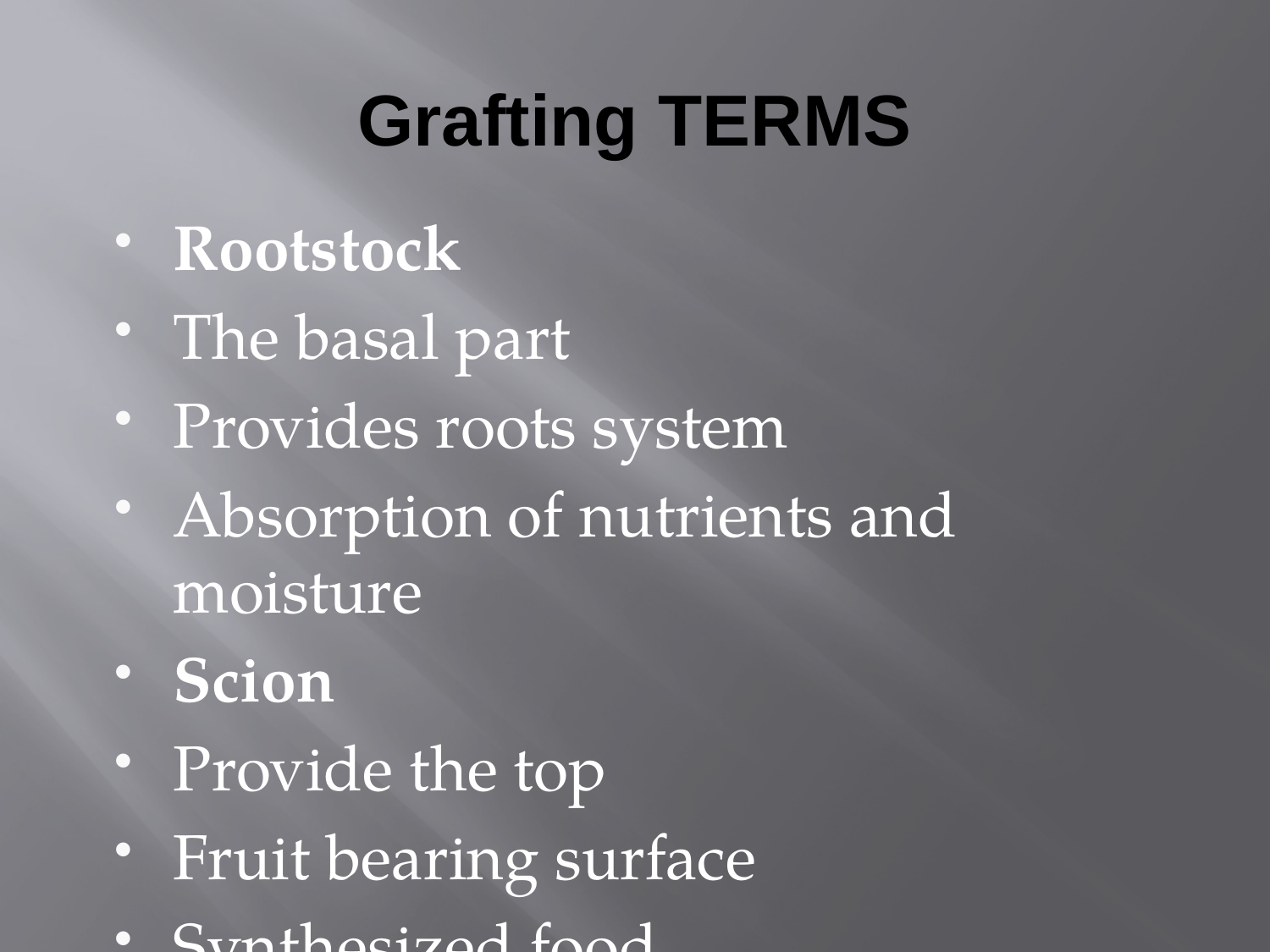

# Grafting TERMS
Rootstock
The basal part
Provides roots system
Absorption of nutrients and moisture
Scion
Provide the top
Fruit bearing surface
Synthesized food